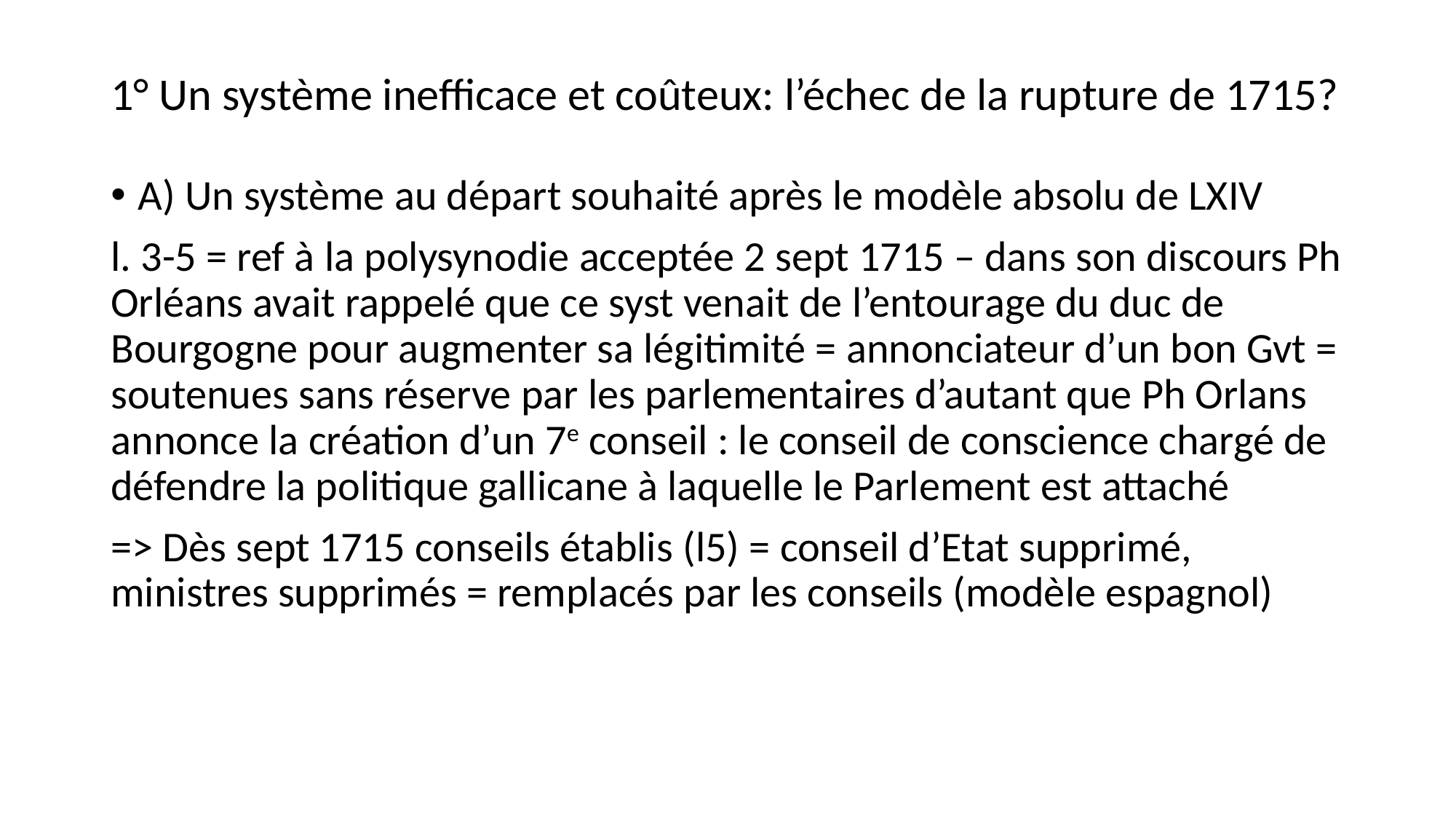

# 1° Un système inefficace et coûteux: l’échec de la rupture de 1715?
A) Un système au départ souhaité après le modèle absolu de LXIV
l. 3-5 = ref à la polysynodie acceptée 2 sept 1715 – dans son discours Ph Orléans avait rappelé que ce syst venait de l’entourage du duc de Bourgogne pour augmenter sa légitimité = annonciateur d’un bon Gvt = soutenues sans réserve par les parlementaires d’autant que Ph Orlans annonce la création d’un 7e conseil : le conseil de conscience chargé de défendre la politique gallicane à laquelle le Parlement est attaché
=> Dès sept 1715 conseils établis (l5) = conseil d’Etat supprimé, ministres supprimés = remplacés par les conseils (modèle espagnol)